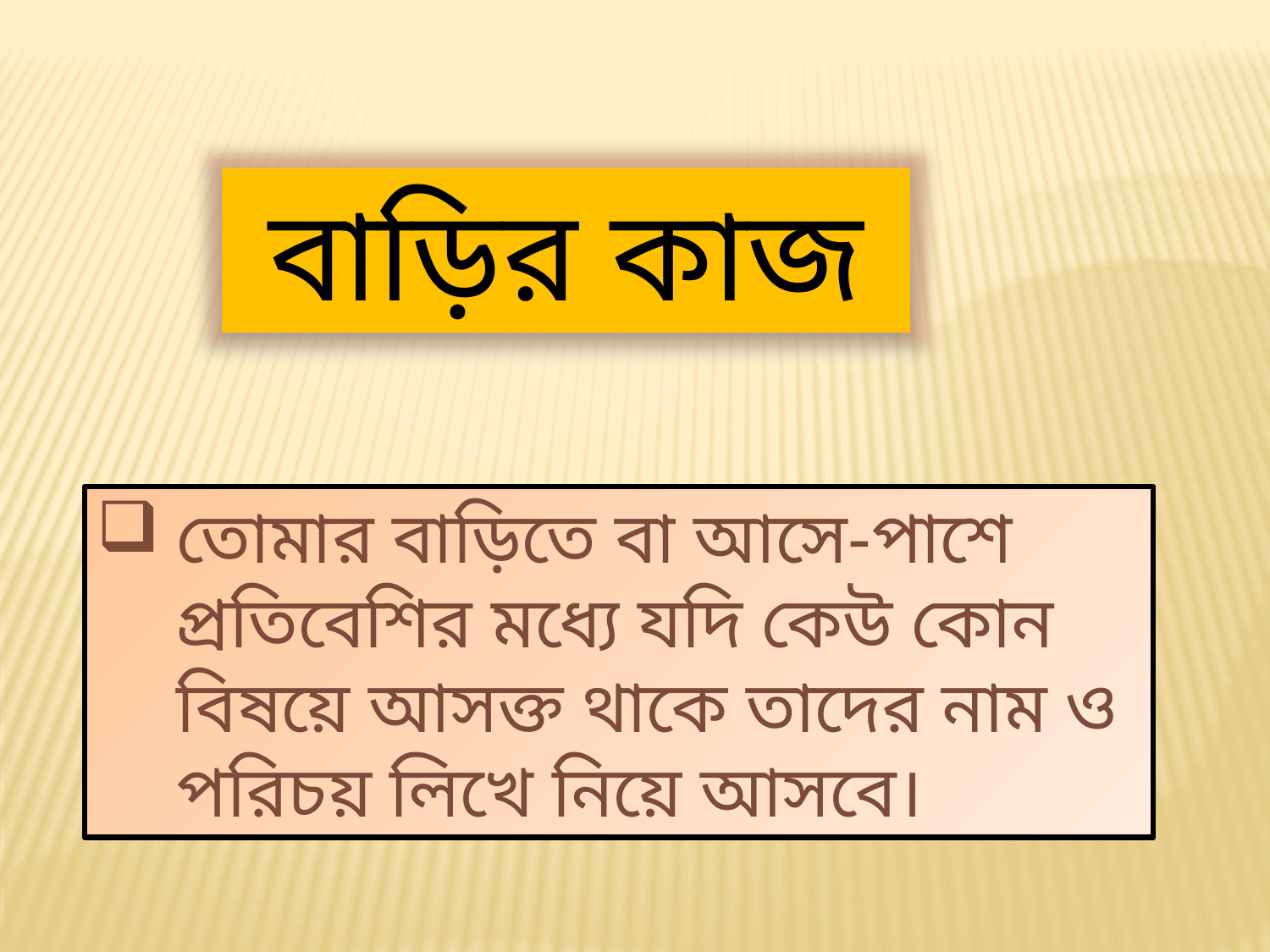

বাড়ির কাজ
তোমার বাড়িতে বা আসে-পাশে প্রতিবেশির মধ্যে যদি কেউ কোন বিষয়ে আসক্ত থাকে তাদের নাম ও পরিচয় লিখে নিয়ে আসবে।